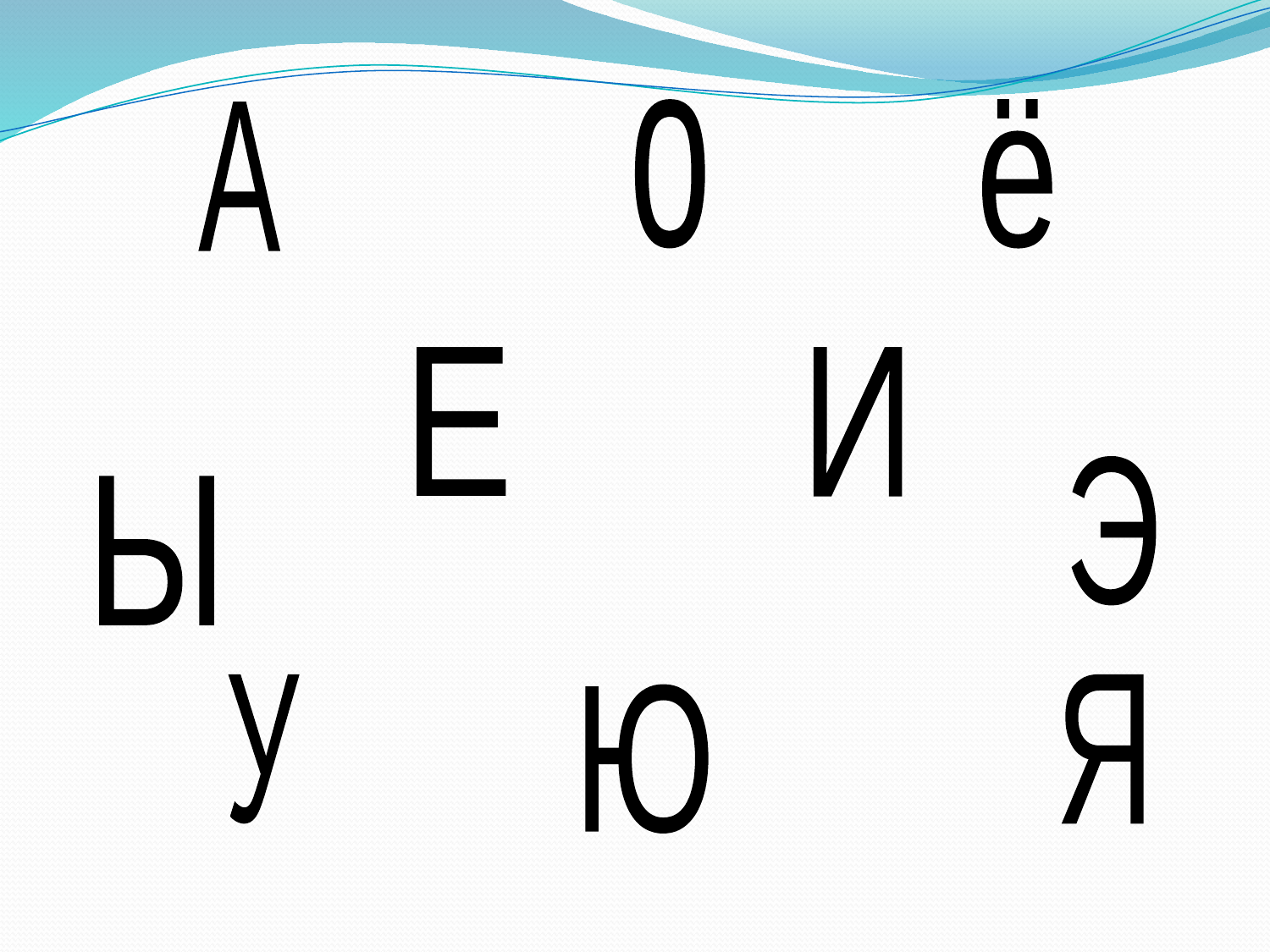

о
ё
А
Е
И
Э
Ы
У
Я
Ю